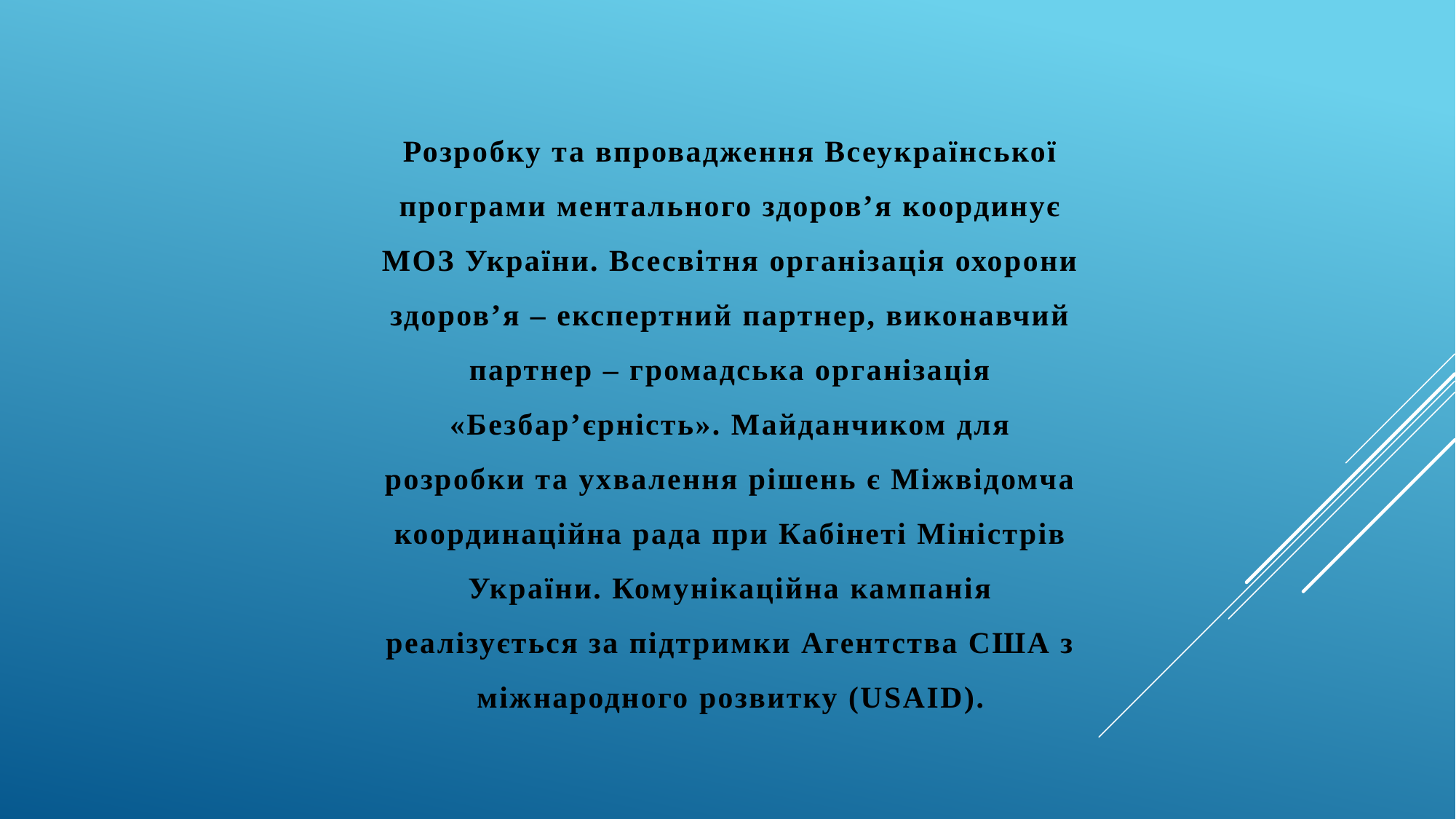

Розробку та впровадження Всеукраїнської програми ментального здоров’я координує МОЗ України. Всесвітня організація охорони здоров’я – експертний партнер, виконавчий партнер – громадська організація «Безбар’єрність». Майданчиком для розробки та ухвалення рішень є Міжвідомча координаційна рада при Кабінеті Міністрів України. Комунікаційна кампанія реалізується за підтримки Агентства США з міжнародного розвитку (USAID).